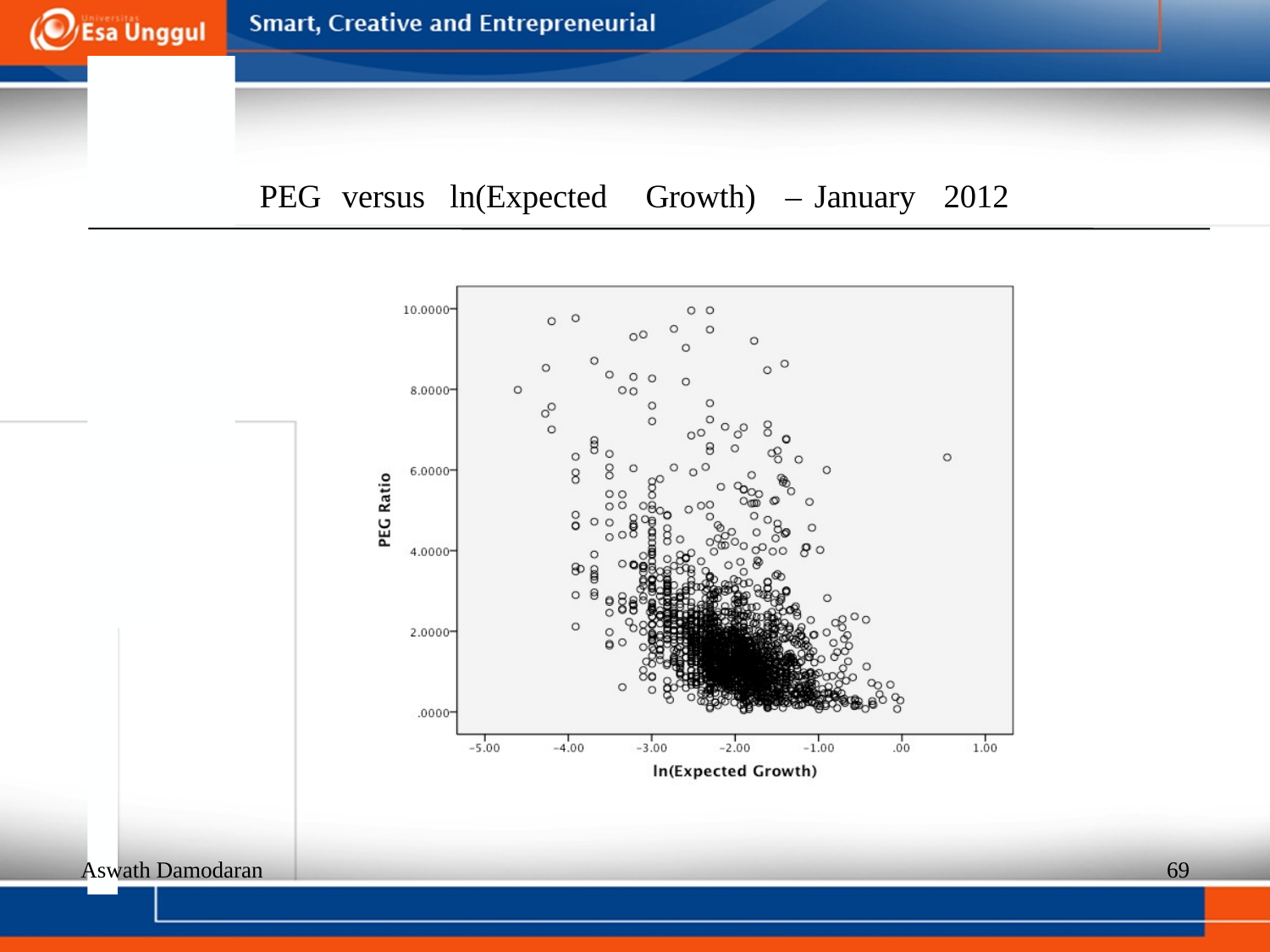

PEG
versus
ln(Expected
Growth)
–
January
2012

Aswath Damodaran
69